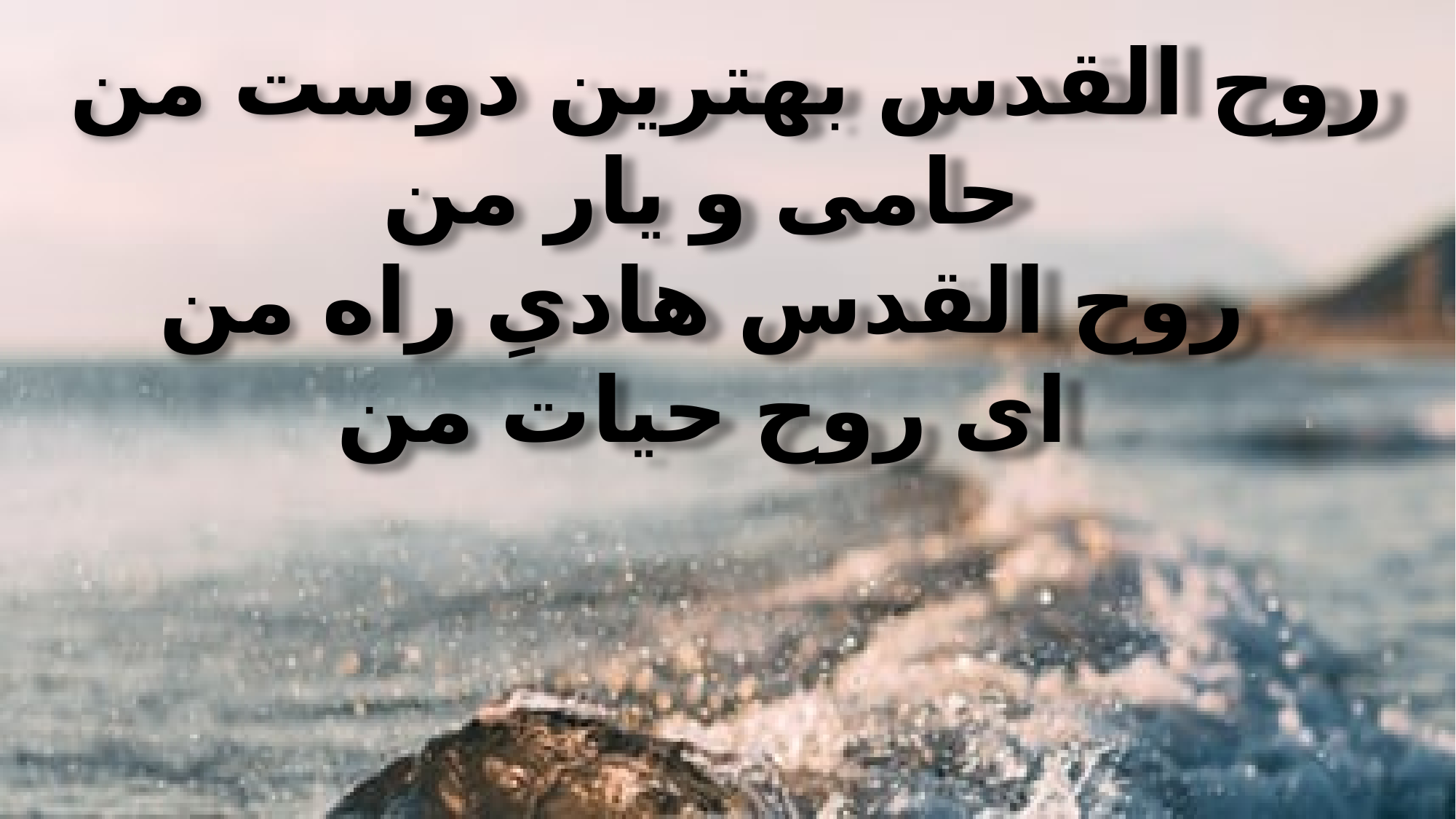

روح القدس بهترین دوست من
  حامی و یار من
  روح القدس هادیِ راه من
  ای روح حیات من